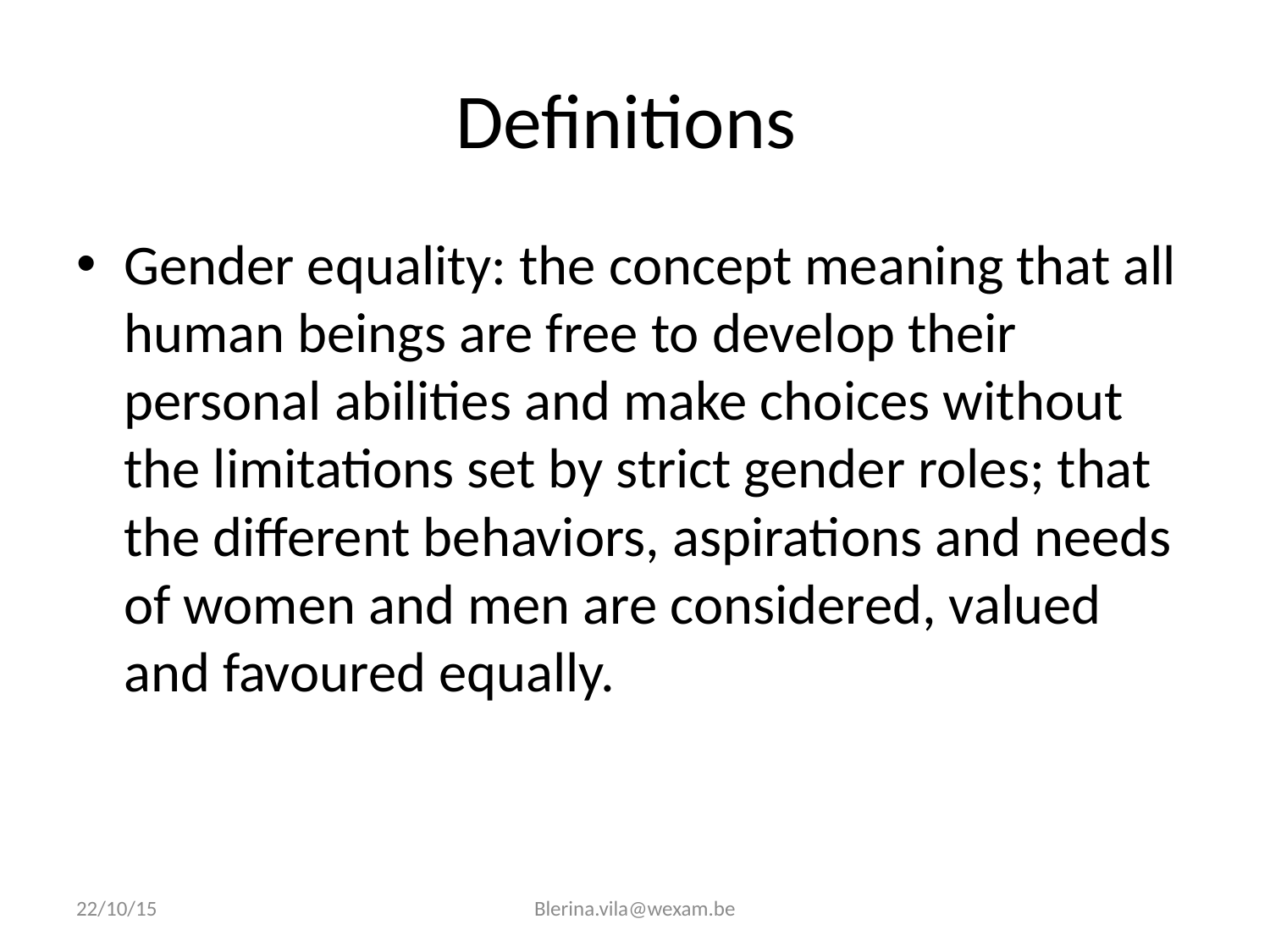

# Definitions
Gender equality: the concept meaning that all human beings are free to develop their personal abilities and make choices without the limitations set by strict gender roles; that the different behaviors, aspirations and needs of women and men are considered, valued and favoured equally.
22/10/15
Blerina.vila@wexam.be